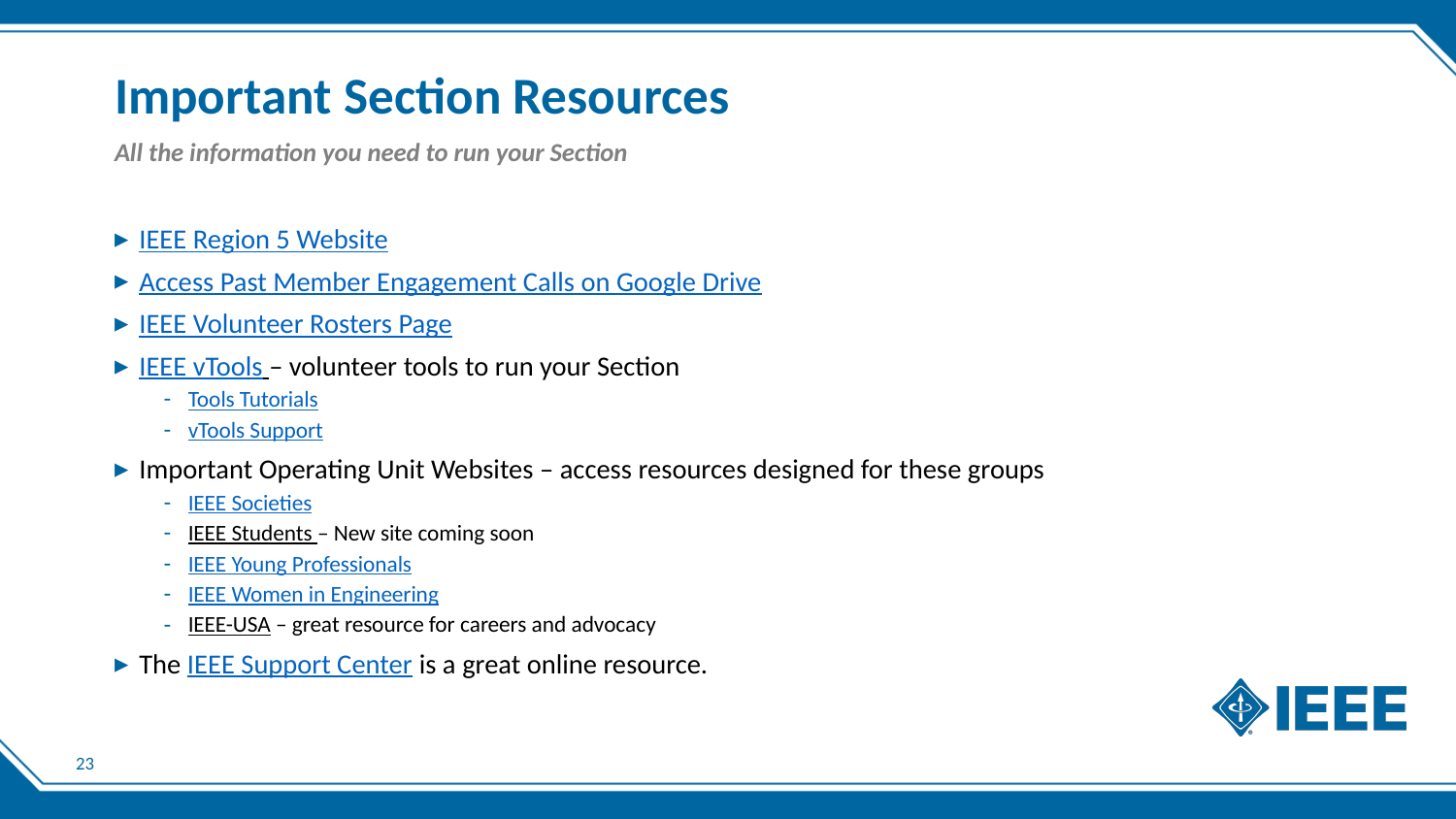

# Important Section Resources
All the information you need to run your Section
IEEE Region 5 Website
Access Past Member Engagement Calls on Google Drive
IEEE Volunteer Rosters Page
IEEE vTools – volunteer tools to run your Section
Tools Tutorials
vTools Support
Important Operating Unit Websites – access resources designed for these groups
IEEE Societies
IEEE Students – New site coming soon
IEEE Young Professionals
IEEE Women in Engineering
IEEE-USA – great resource for careers and advocacy
The IEEE Support Center is a great online resource.

23